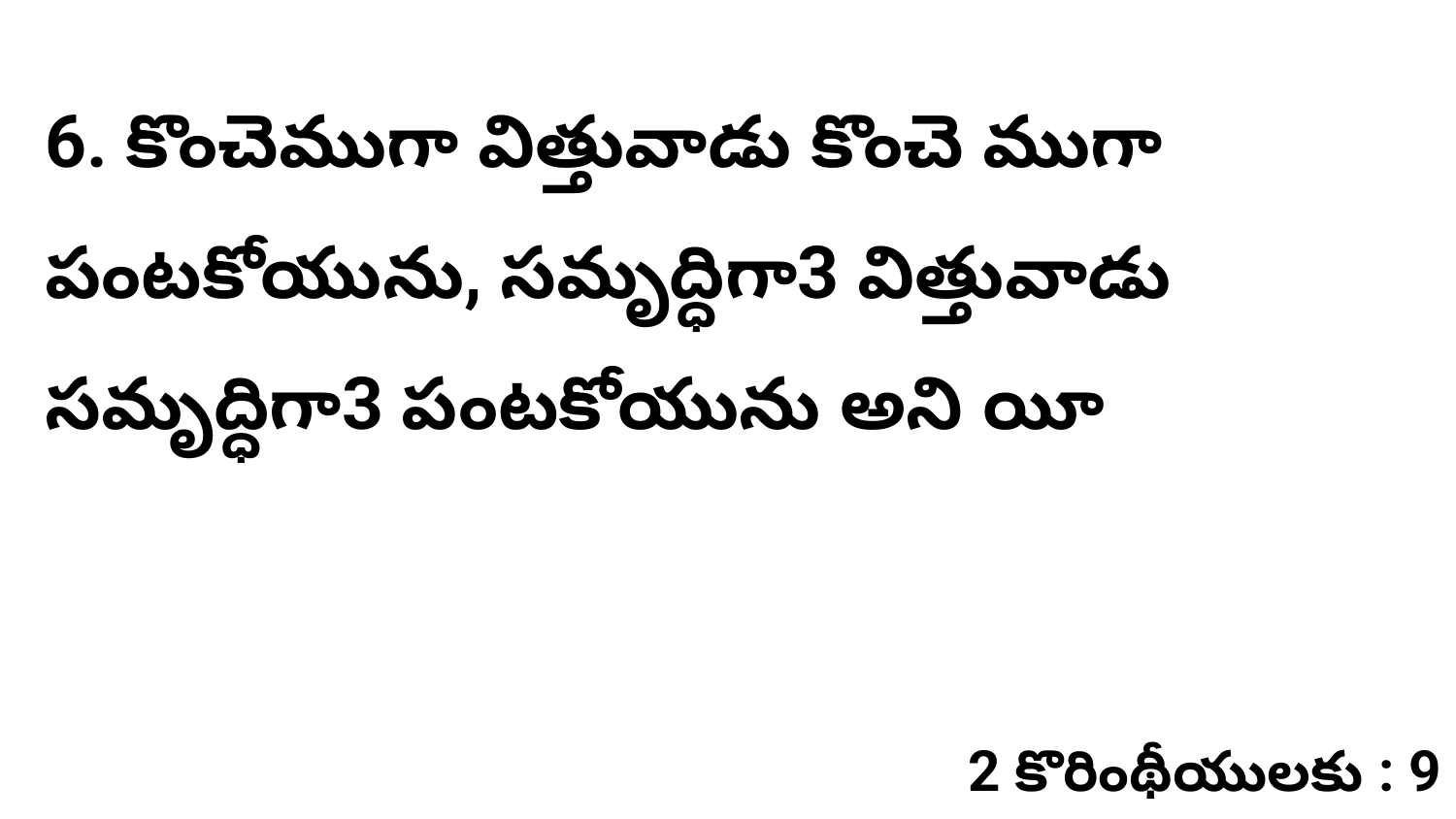

6. కొంచెముగా విత్తువాడు కొంచె ముగా పంటకోయును, సమృద్ధిగా3 విత్తువాడు సమృద్ధిగా3 పంటకోయును అని యీ
2 కొరింథీయులకు : 9